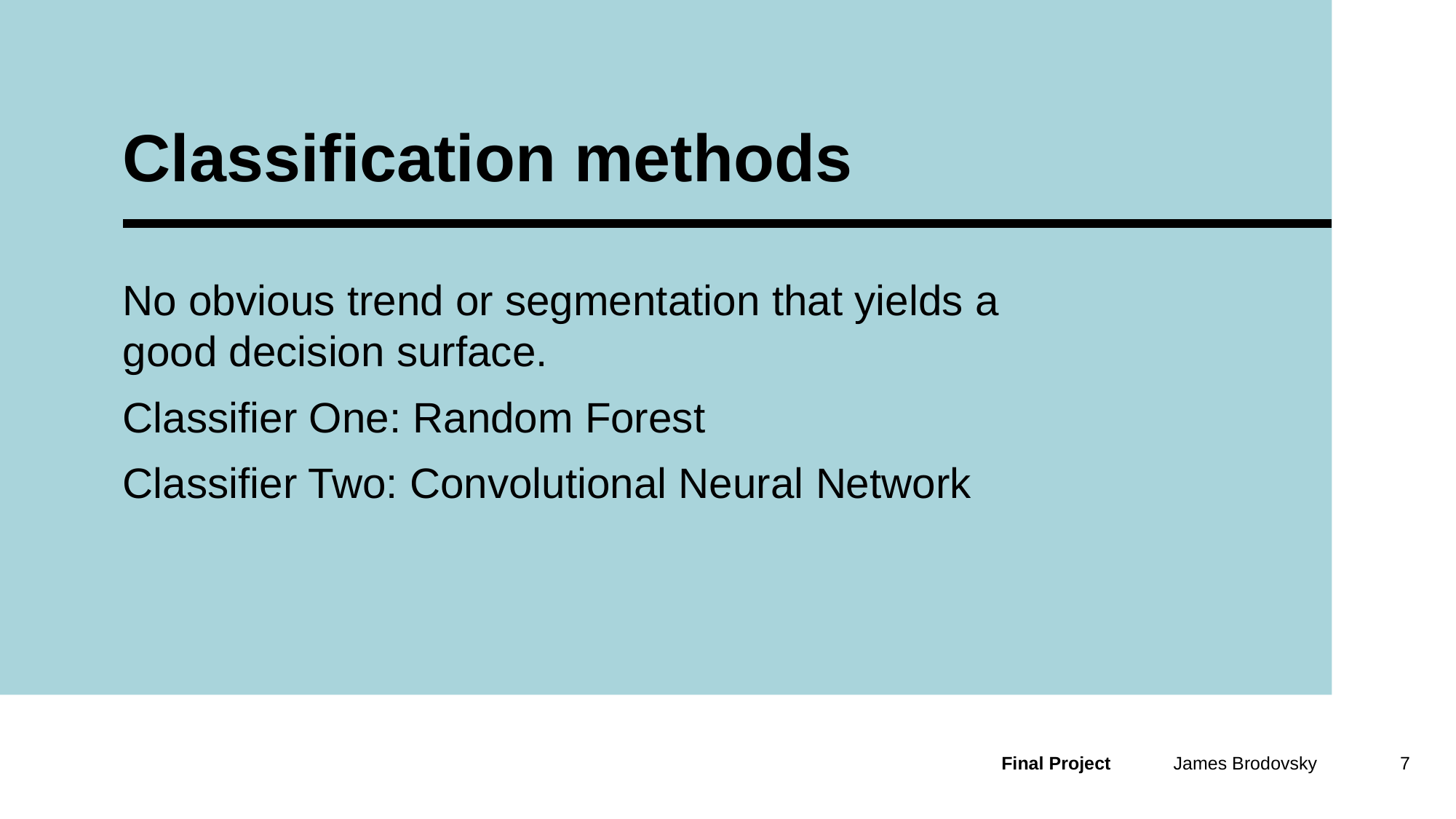

# Classification methods
No obvious trend or segmentation that yields a good decision surface.
Classifier One: Random Forest
Classifier Two: Convolutional Neural Network
James Brodovsky
7
Final Project